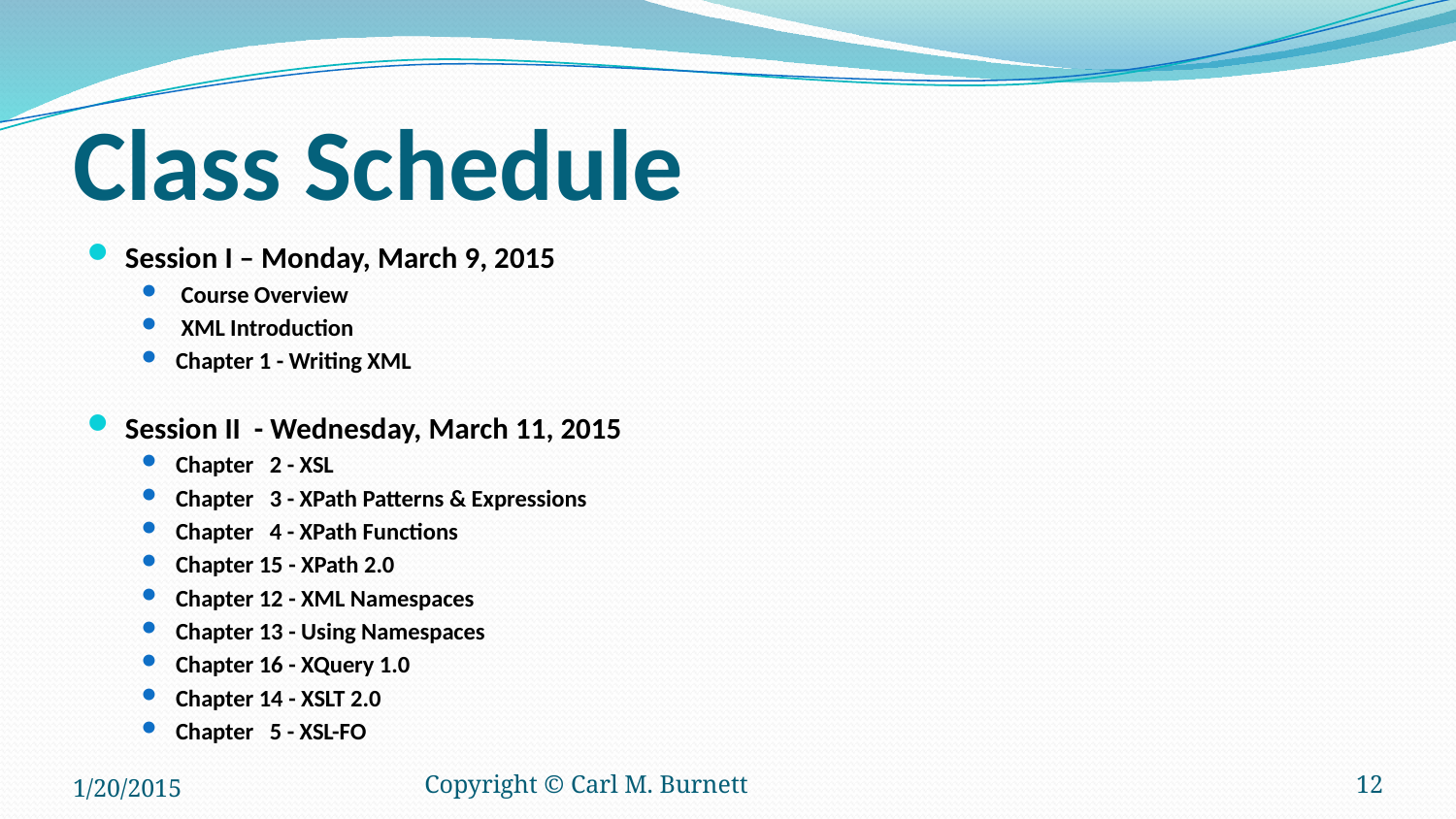

# Class Schedule
Session I – Monday, March 9, 2015
 Course Overview
 XML Introduction
Chapter 1 - Writing XML
Session II  - Wednesday, March 11, 2015
Chapter   2 - XSL
Chapter   3 - XPath Patterns & Expressions
Chapter   4 - XPath Functions
Chapter 15 - XPath 2.0
Chapter 12 - XML Namespaces
Chapter 13 - Using Namespaces
Chapter 16 - XQuery 1.0
Chapter 14 - XSLT 2.0
Chapter   5 - XSL-FO
1/20/2015
Copyright © Carl M. Burnett
12